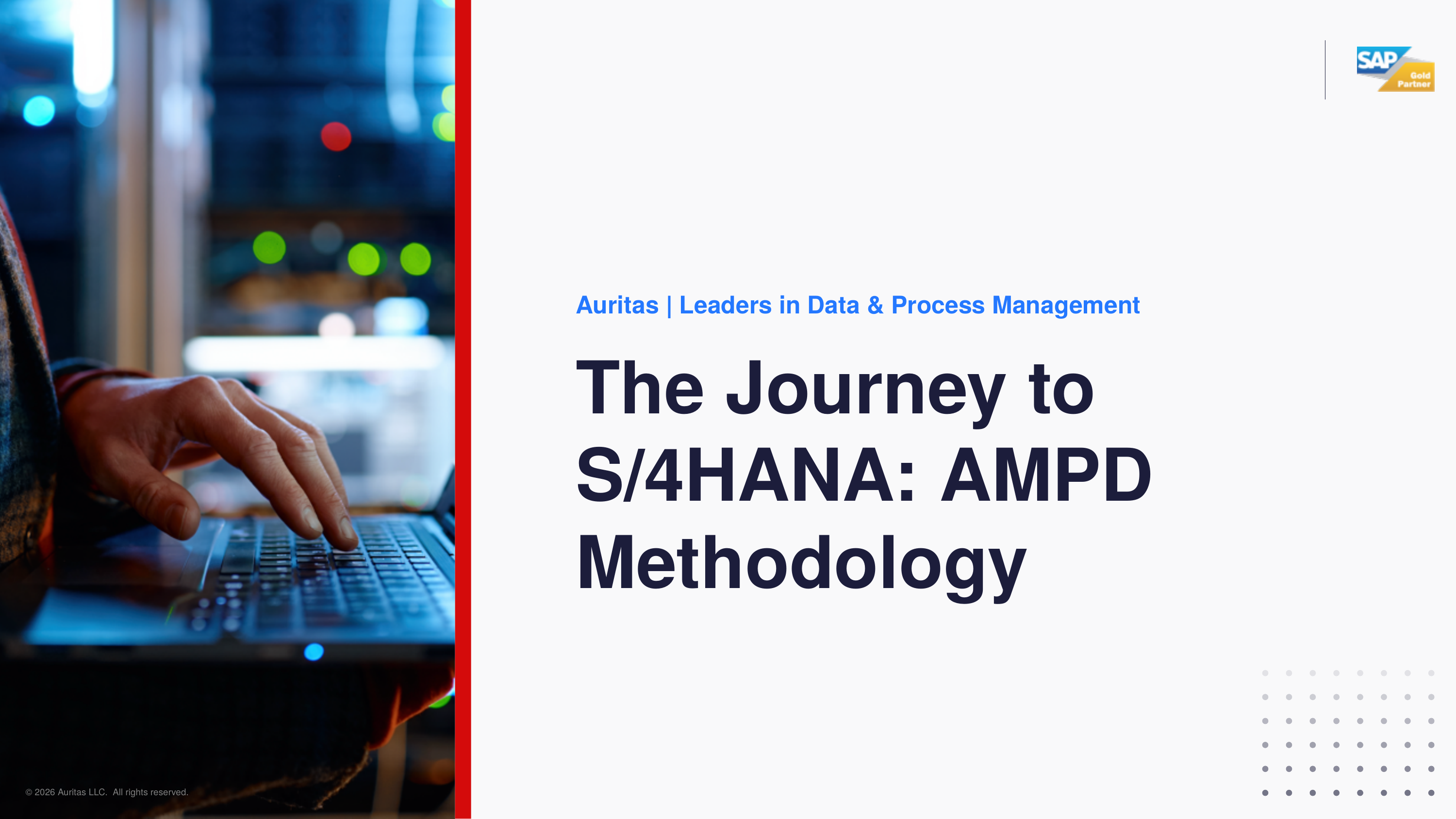

Auritas | Leaders in Data & Process Management
The Journey to S/4HANA: AMPD Methodology